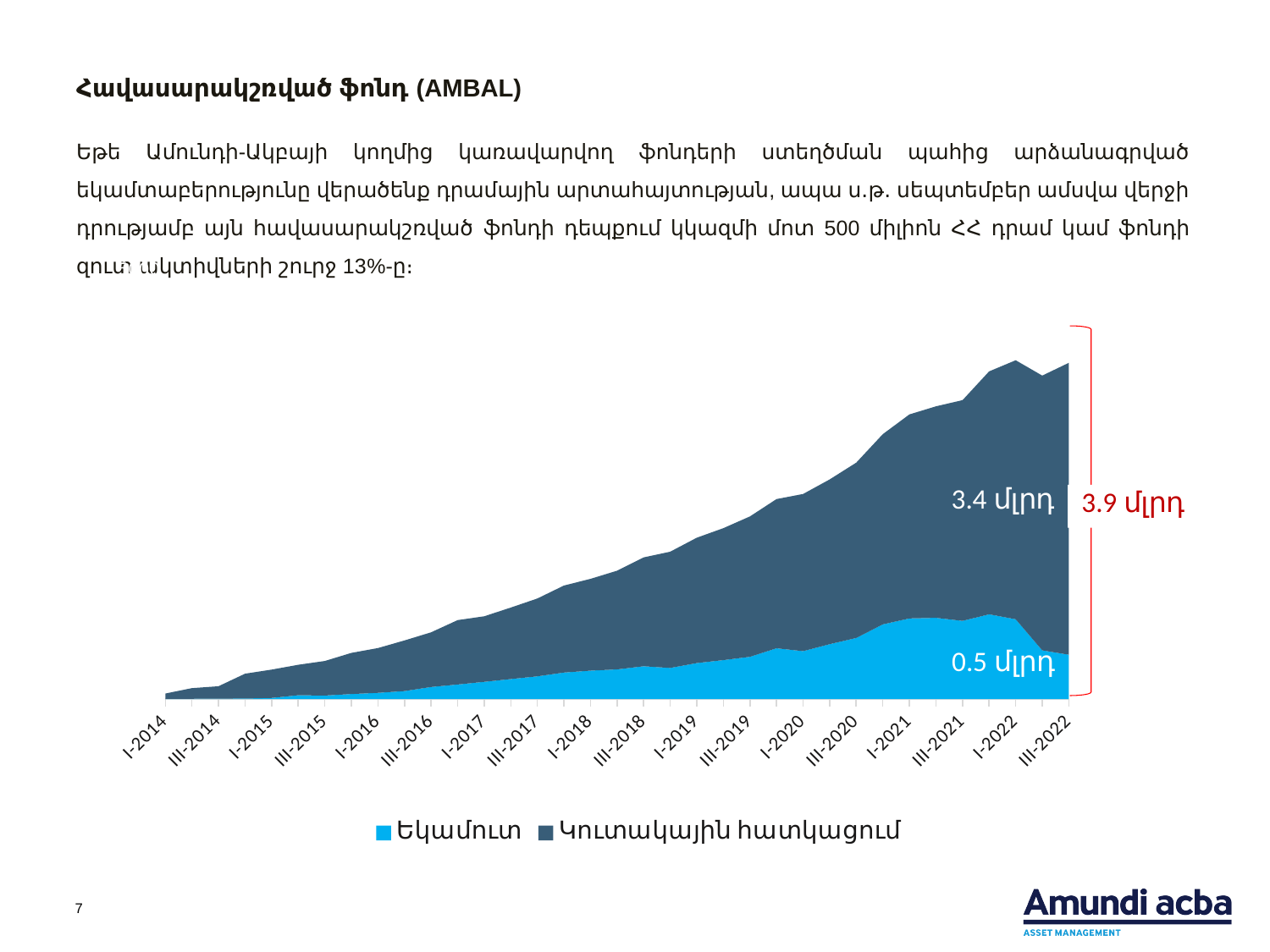

Հավասարակշռված ֆոնդ (AMBAL)
Եթե Ամունդի-Ակբայի կողմից կառավարվող ֆոնդերի ստեղծման պահից արձանագրված եկամտաբերությունը վերածենք դրամային արտահայտության, ապա ս․թ․ սեպտեմբեր ամսվա վերջի դրությամբ այն հավասարակշռված ֆոնդի դեպքում կկազմի մոտ 500 միլիոն ՀՀ դրամ կամ ֆոնդի զուտ ակտիվների շուրջ 13%-ը։

### Chart

| Category | Եկամուտ | Կուտակային հատկացում |
|---|---|---|
| I-2014 | 0.20399761459636778 | 63.854887 |
| II-2014 | 2.4615785084053847 | 124.36087699999999 |
| III-2014 | 4.701646617896234 | 144.360877 |
| IV-2014 | 5.711286158420577 | 289.61394306 |
| I-2015 | 12.716594101422555 | 330.83033006 |
| II-2015 | 43.874104086394496 | 355.49808009 |
| III-2015 | 40.70888066390111 | 403.07709909 |
| IV-2015 | 58.34127645765873 | 479.84865039 |
| I-2016 | 71.850444463304 | 523.3497662 |
| II-2016 | 92.79507567989924 | 591.1474842 |
| III-2016 | 140.29698042013862 | 638.8424262 |
| IV-2016 | 169.82491673355923 | 751.5123284 |
| I-2017 | 200.22951120468804 | 766.2139102 |
| II-2017 | 233.1974003020605 | 834.78511536 |
| III-2017 | 264.70011750716844 | 909.22413431 |
| IV-2017 | 308.8429613843086 | 1016.3553622699999 |
| I-2018 | 330.9626503595435 | 1072.52870805 |
| II-2018 | 345.6523618701383 | 1152.72803246 |
| III-2018 | 382.80664909927714 | 1271.0576497499999 |
| IV-2018 | 362.62300912520436 | 1357.5622069199999 |
| I-2019 | 420.12169733368717 | 1464.3499564299998 |
| II-2019 | 454.24253583695224 | 1541.4732279799998 |
| III-2019 | 492.9594500704466 | 1639.8784587899997 |
| IV-2019 | 592.777065406145 | 1742.5627717399998 |
| I-2020 | 559.064998542108 | 1836.0185174599999 |
| II-2020 | 640.3236142269346 | 1924.57539888 |
| III-2020 | 713.0681595106472 | 2047.71191968 |
| IV-2020 | 871.7112571494123 | 2221.57841079 |
| I-2021 | 941.0745390022803 | 2383.24128795 |
| II-2021 | 948.2448673132648 | 2470.4363768599997 |
| III-2021 | 912.3525320376112 | 2578.8856982699995 |
| IV-2021 | 989.54805288813 | 2836.8400910099995 |
| I-2022 | 931.1526666822657 | 3025.7533756799994 |
| II-2022 | 568.005402815046 | 3209.3562730399995 |
| III-2022 | 517.5013977099958 | 3409.4986022899993 |
7